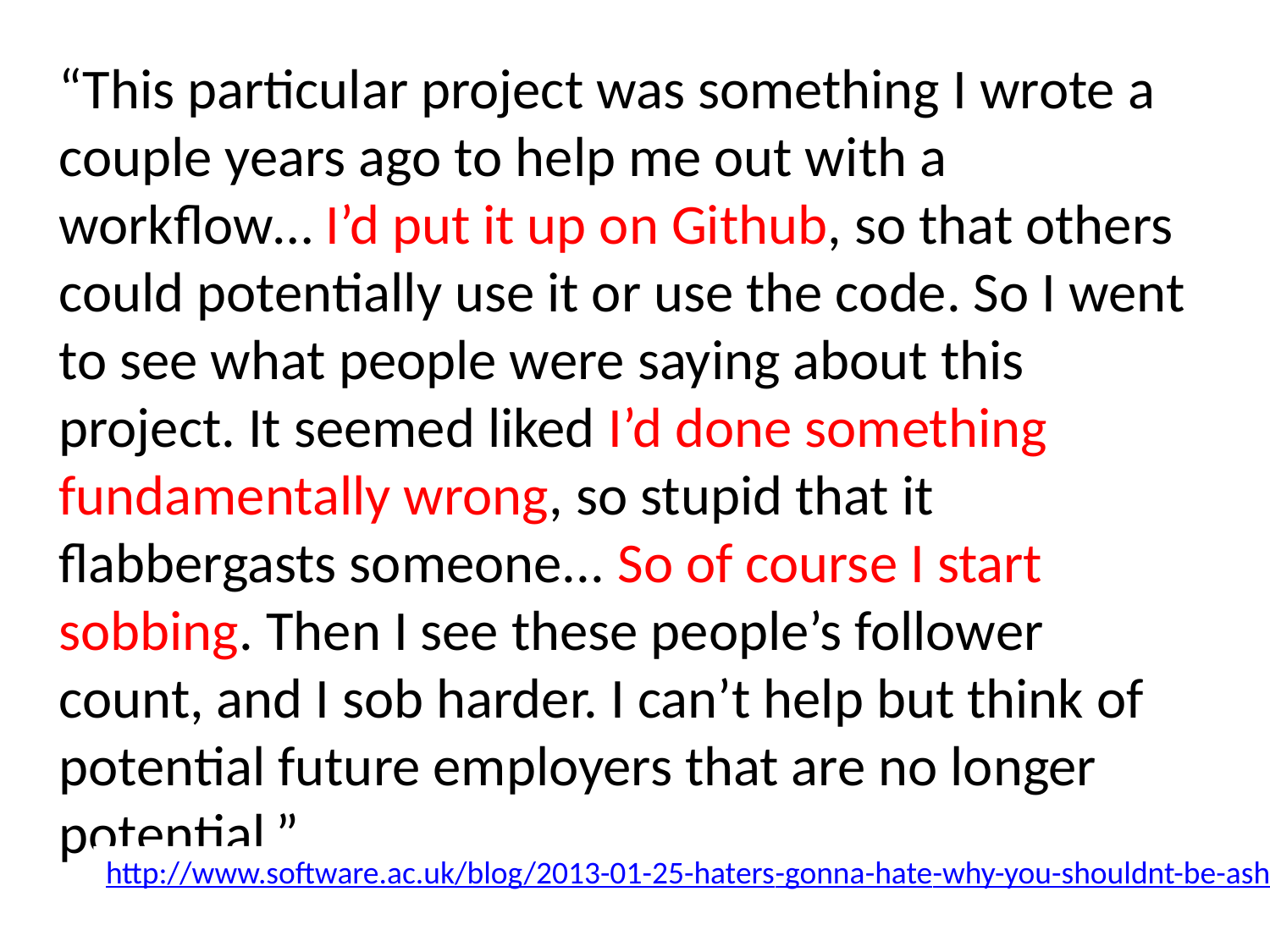

T
# Research Culture Needs Changing
“This particular project was something I wrote a couple years ago to help me out with a workflow… I’d put it up on Github, so that others could potentially use it or use the code. So I went to see what people were saying about this project. It seemed liked I’d done something fundamentally wrong, so stupid that it flabbergasts someone... So of course I start sobbing. Then I see these people’s follower count, and I sob harder. I can’t help but think of potential future employers that are no longer potential.”

http://www.software.ac.uk/blog/2013-01-25-haters-gonna-
hate-why-you-shouldnt-be-ashamed-releasing-your-code